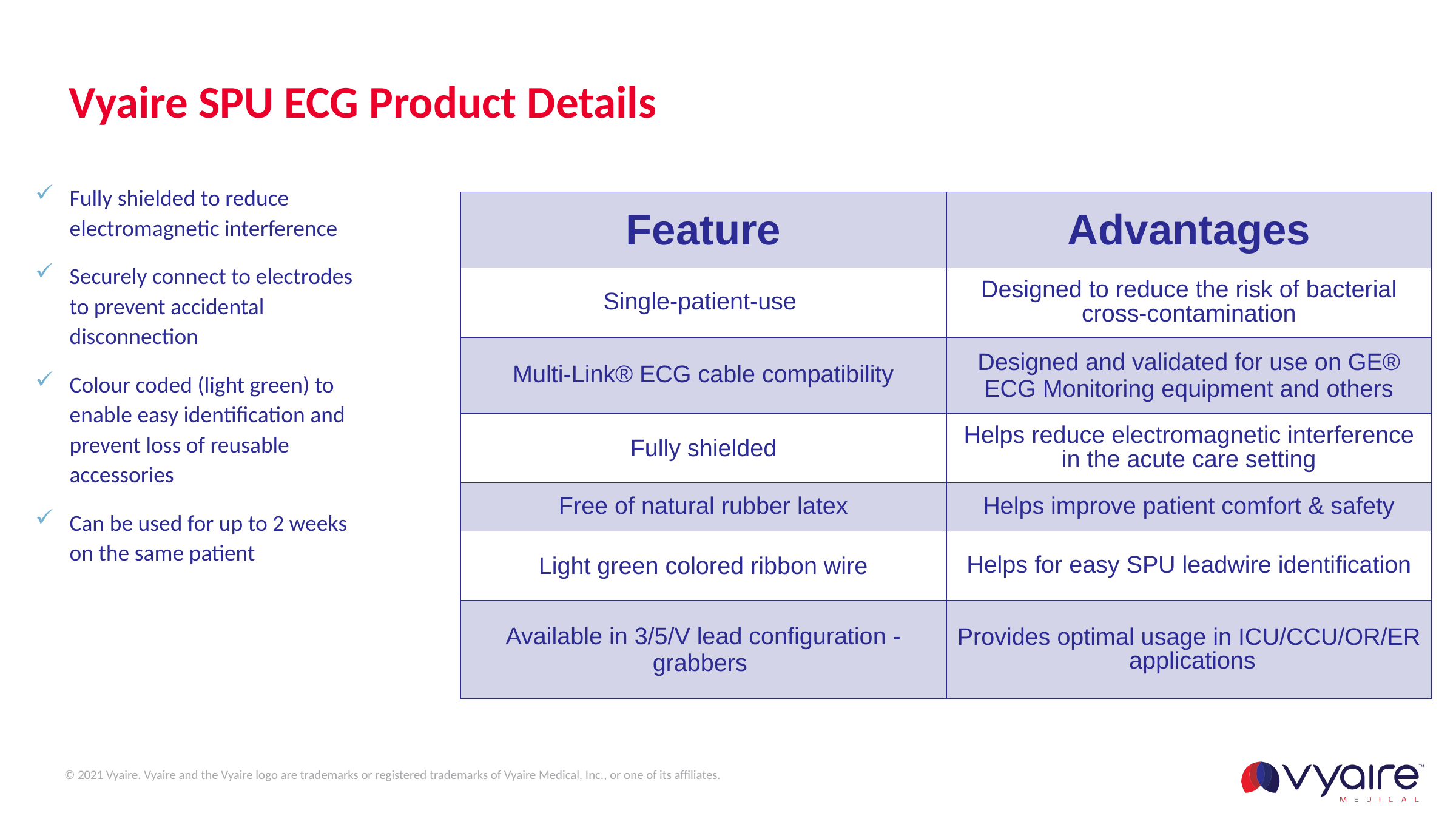

# Vyaire SPU ECG Product Details
Fully shielded to reduce electromagnetic interference
Securely connect to electrodes to prevent accidental disconnection
Colour coded (light green) to enable easy identification and prevent loss of reusable accessories
Can be used for up to 2 weeks on the same patient
| Feature | Advantages |
| --- | --- |
| Single-patient-use | Designed to reduce the risk of bacterial cross-contamination |
| Multi-Link® ECG cable compatibility | Designed and validated for use on GE® ECG Monitoring equipment and others |
| Fully shielded | Helps reduce electromagnetic interference in the acute care setting |
| Free of natural rubber latex | Helps improve patient comfort & safety |
| Light green colored ribbon wire | Helps for easy SPU leadwire identification |
| Available in 3/5/V lead configuration - grabbers | Provides optimal usage in ICU/CCU/OR/ER applications |